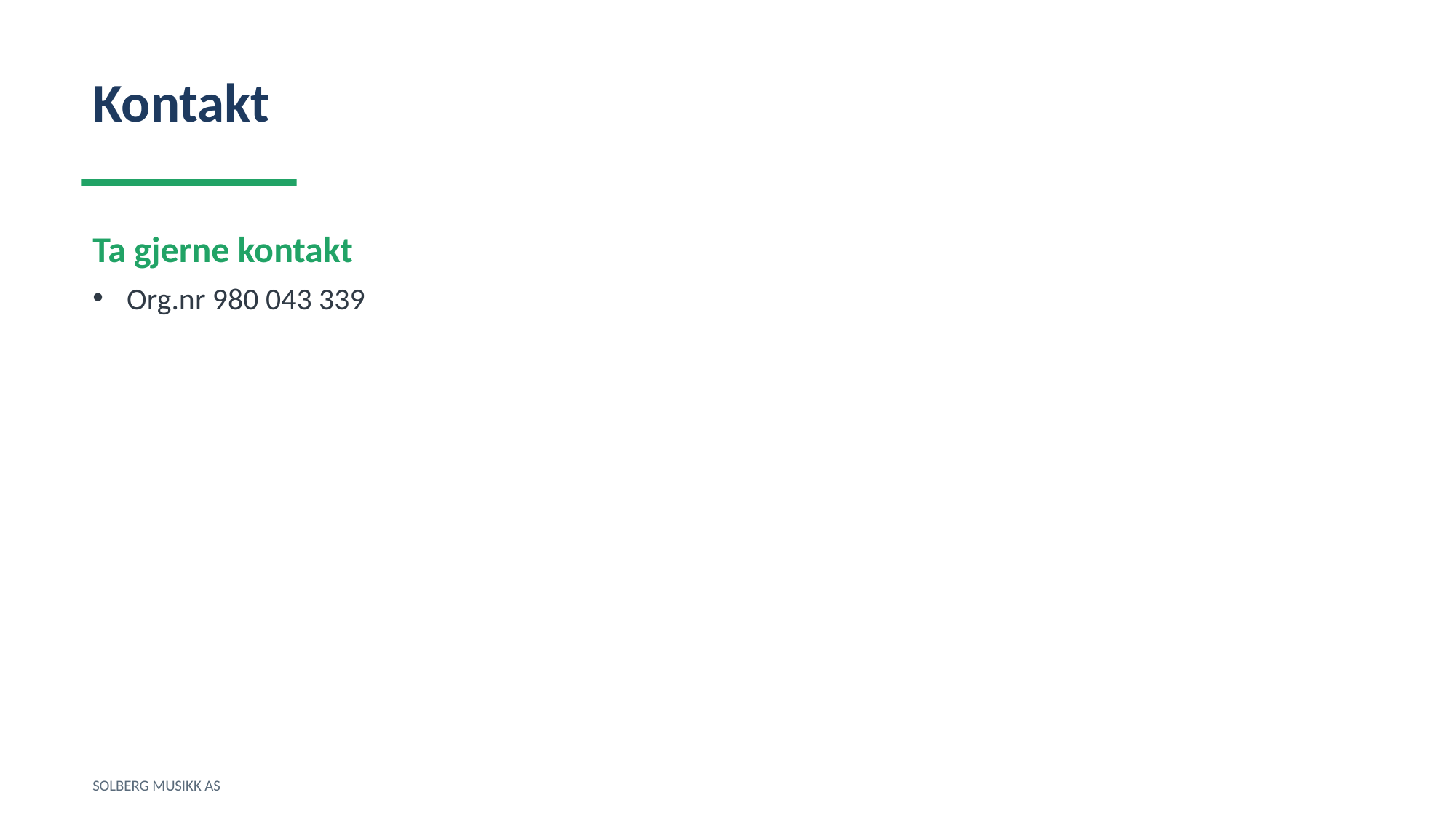

Kontakt

Ta gjerne kontakt
Org.nr 980 043 339
SOLBERG MUSIKK AS